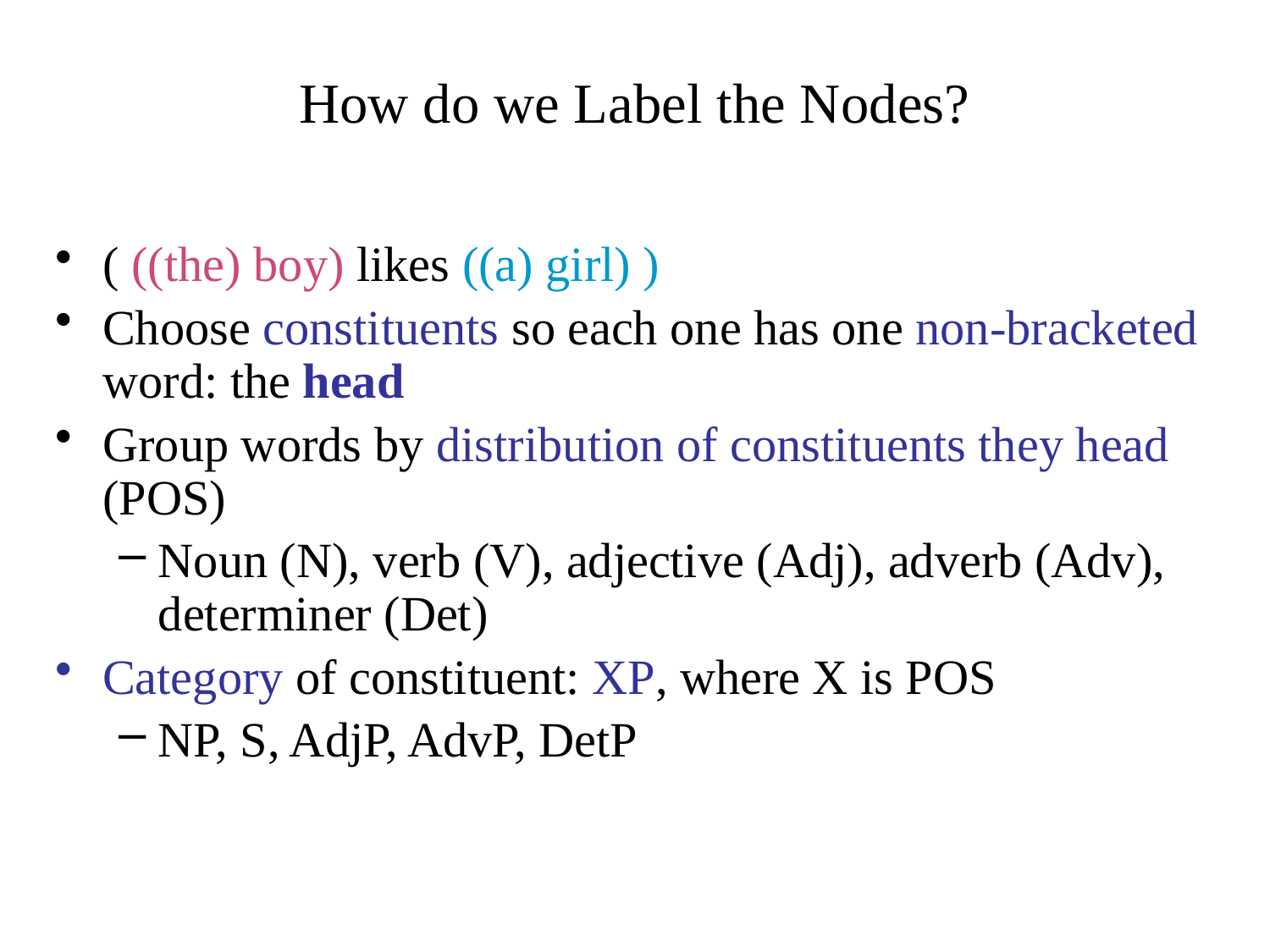

How do we Label the Nodes?
( ((the) boy) likes ((a) girl) )
Choose constituents so each one has one non-bracketed word: the head
Group words by distribution of constituents they head (POS)
Noun (N), verb (V), adjective (Adj), adverb (Adv), determiner (Det)
Category of constituent: XP, where X is POS
NP, S, AdjP, AdvP, DetP